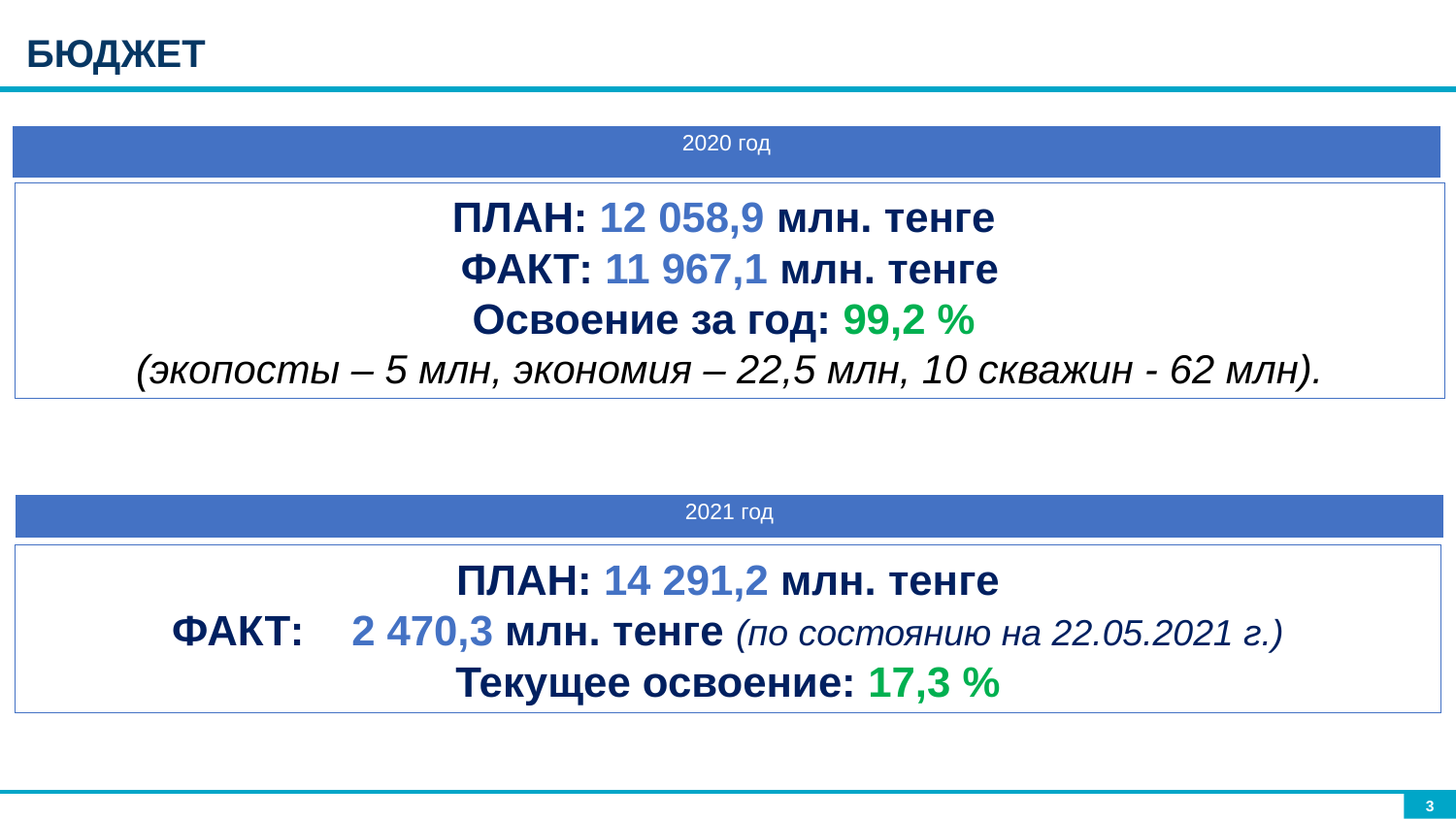

БЮДЖЕТ
 млн. тенге
| 2020 год |
| --- |
ПЛАН: 12 058,9 млн. тенге
ФАКТ: 11 967,1 млн. тенге
Освоение за год: 99,2 %
(экопосты – 5 млн, экономия – 22,5 млн, 10 скважин - 62 млн).
| 2021 год |
| --- |
ПЛАН: 14 291,2 млн. тенге
ФАКТ:    2 470,3 млн. тенге (по состоянию на 22.05.2021 г.)
Текущее освоение: 17,3 %